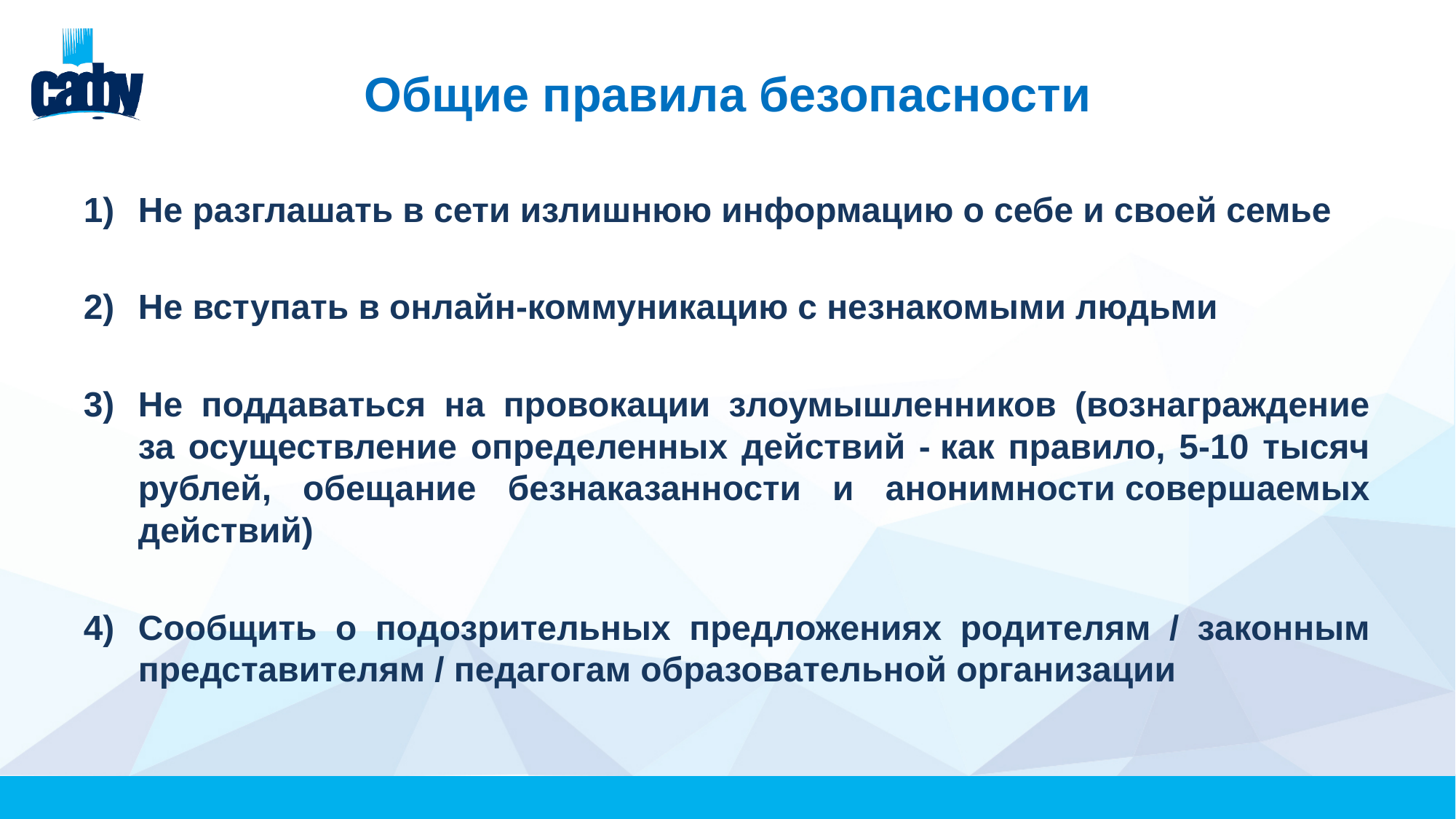

# Общие правила безопасности
Не разглашать в сети излишнюю информацию о себе и своей семье

Не вступать в онлайн-коммуникацию с незнакомыми людьми

Не поддаваться на провокации злоумышленников (вознаграждение за осуществление определенных действий - как правило, 5-10 тысяч рублей, обещание безнаказанности и анонимности совершаемых действий)

Сообщить о подозрительных предложениях родителям / законным представителям / педагогам образовательной организации